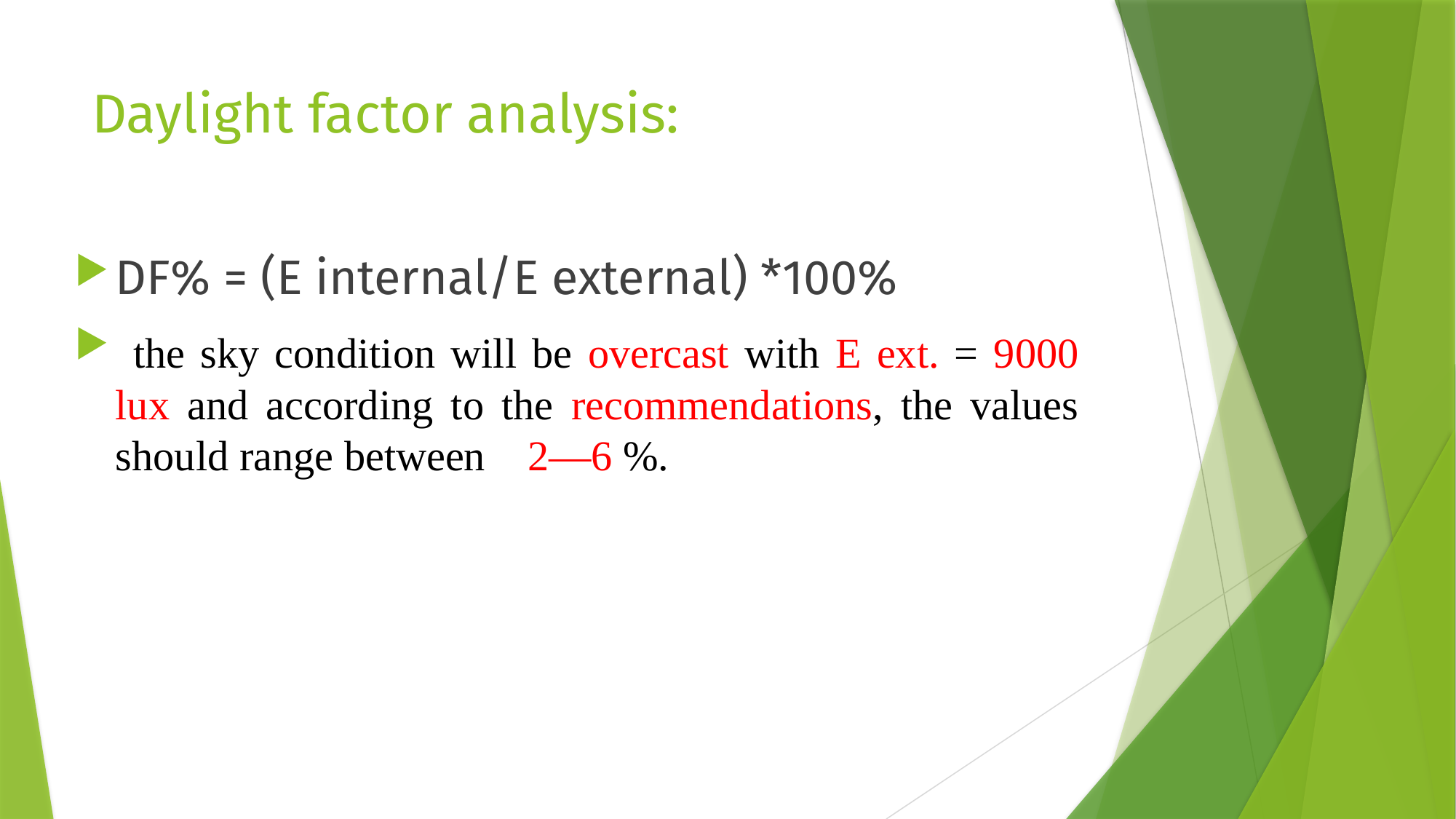

# Daylight factor analysis:

DF% = (E internal/E external) *100%
 the sky condition will be overcast with E ext. = 9000 lux and according to the recommendations, the values should range between    2—6 %.